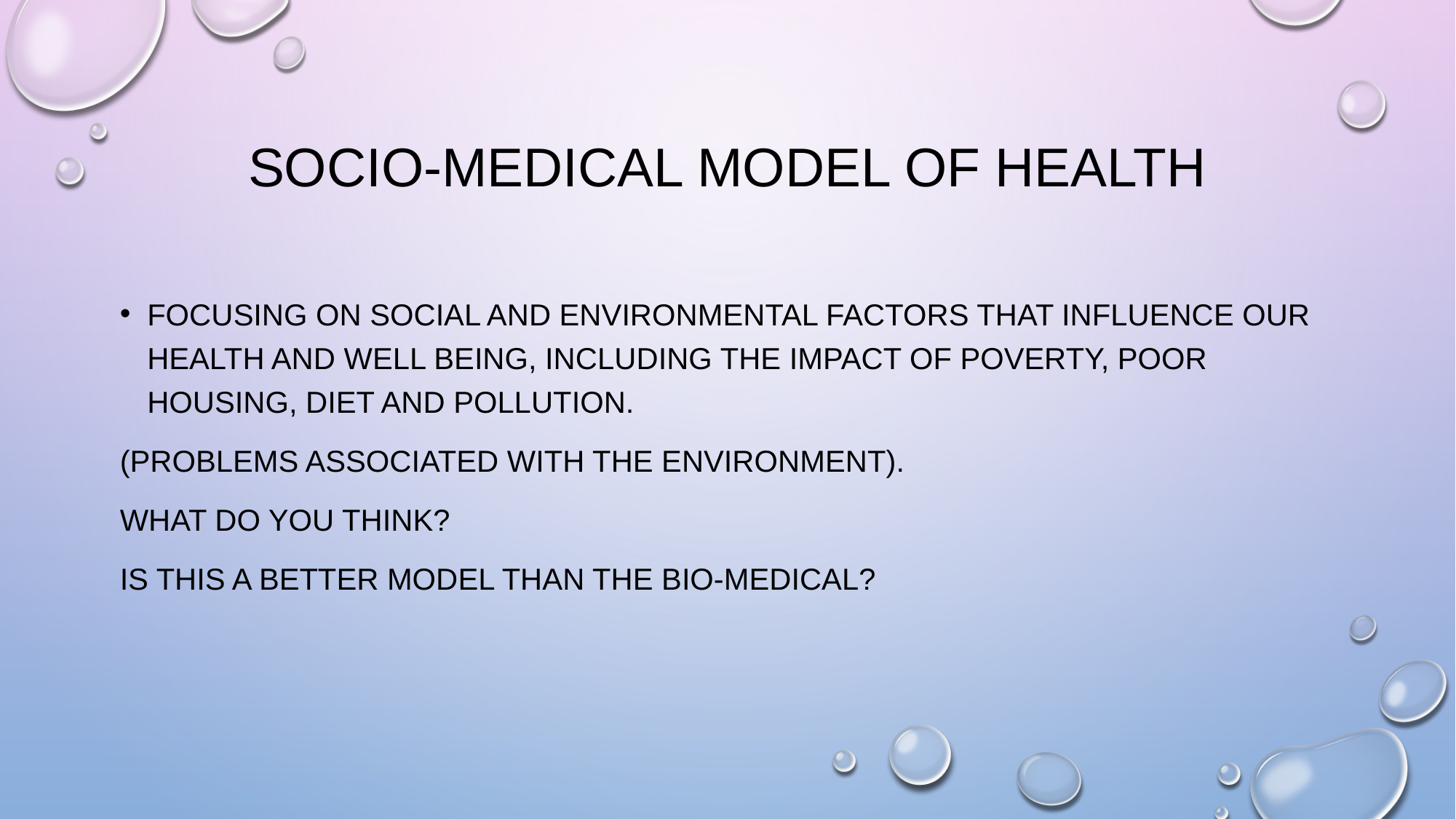

# Socio-medical model of health
Focusing on social and environmental factors that influence our health and well being, including the impact of poverty, poor housing, diet and pollution.
(problems associated with the environment).
What do you think?
Is this a better model than the bio-medical?